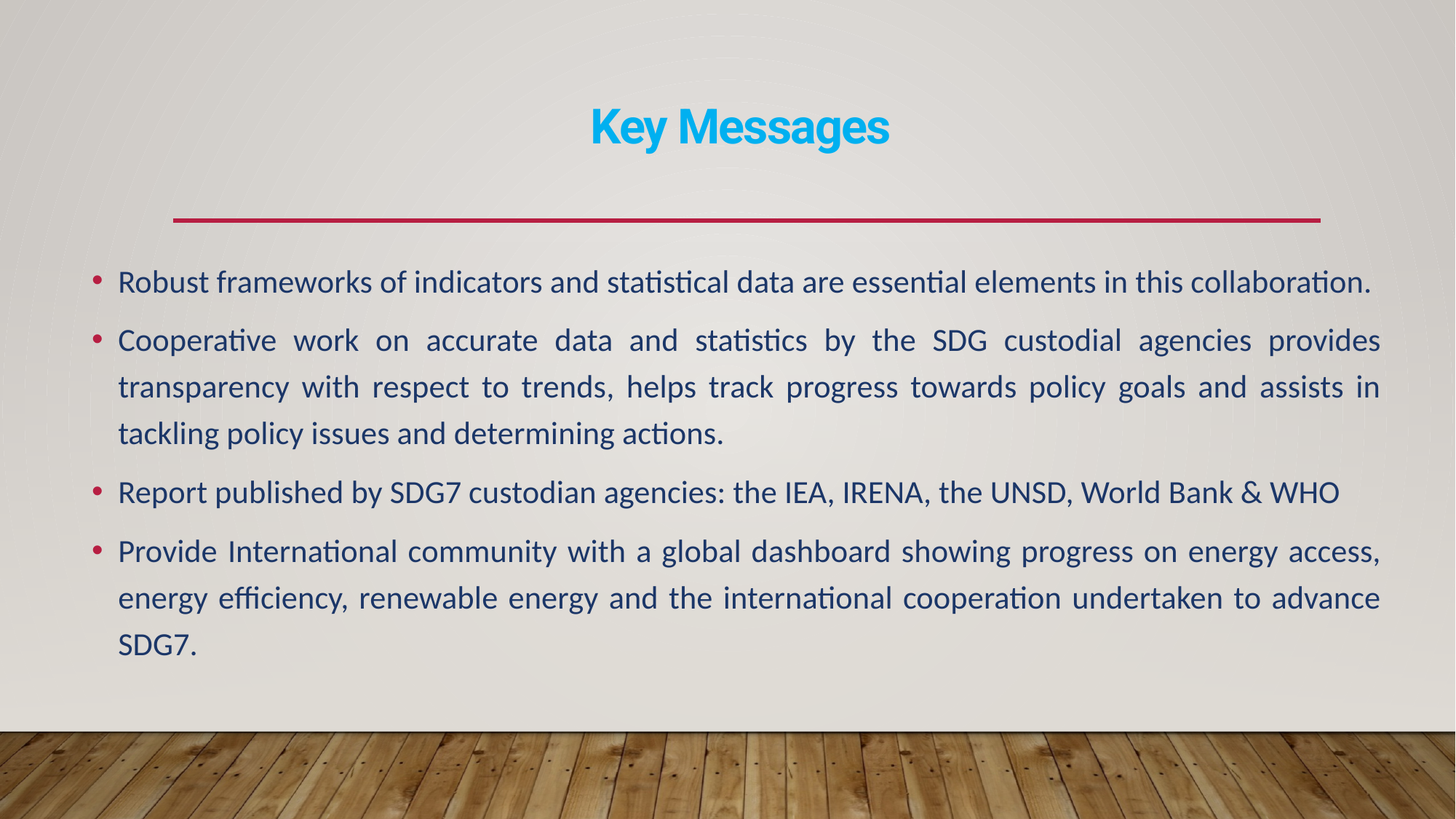

# Key Messages
Robust frameworks of indicators and statistical data are essential elements in this collaboration.
Cooperative work on accurate data and statistics by the SDG custodial agencies provides transparency with respect to trends, helps track progress towards policy goals and assists in tackling policy issues and determining actions.
Report published by SDG7 custodian agencies: the IEA, IRENA, the UNSD, World Bank & WHO
Provide International community with a global dashboard showing progress on energy access, energy efficiency, renewable energy and the international cooperation undertaken to advance SDG7.